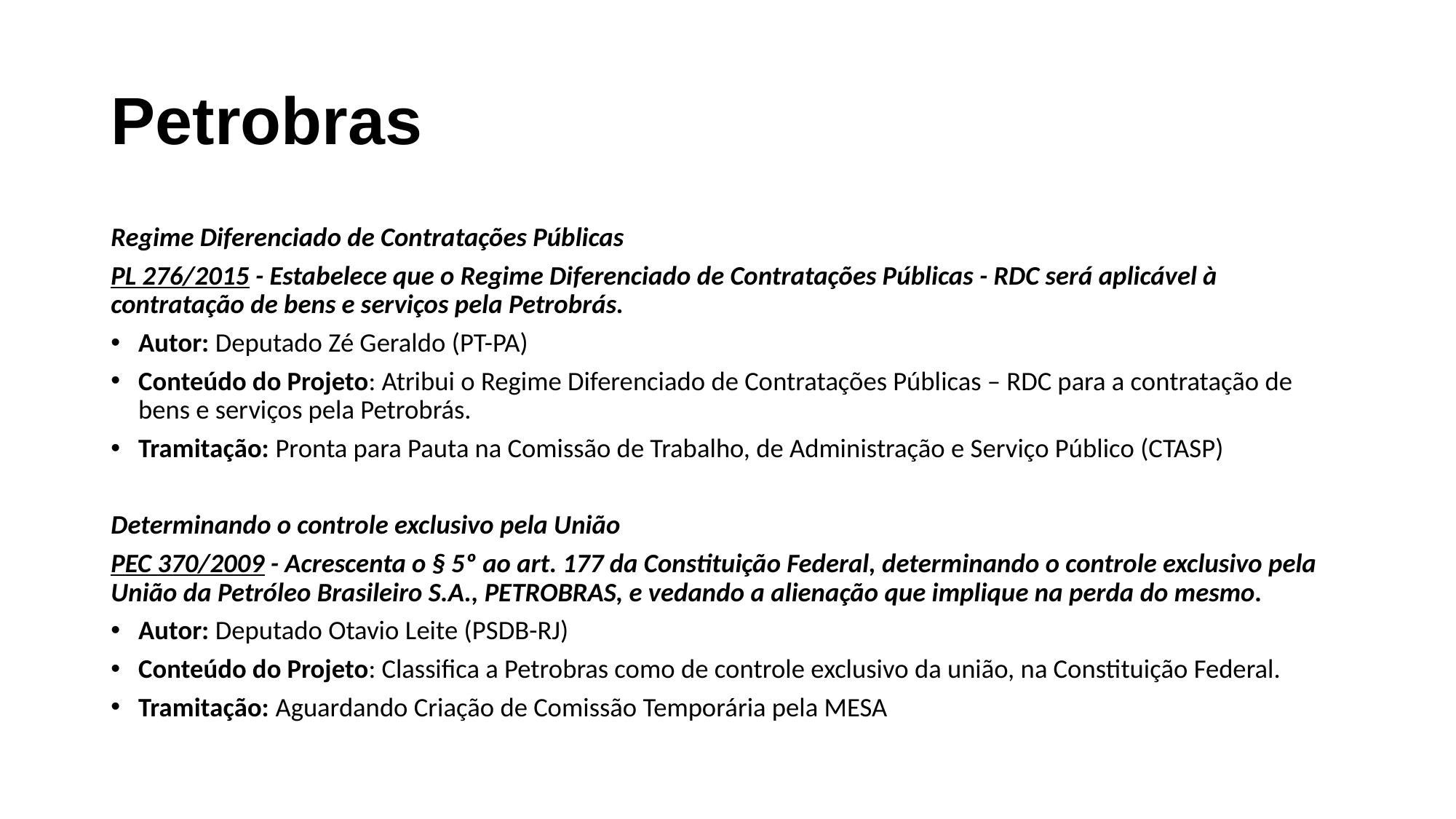

# Petrobras
Regime Diferenciado de Contratações Públicas
PL 276/2015 - Estabelece que o Regime Diferenciado de Contratações Públicas - RDC será aplicável à contratação de bens e serviços pela Petrobrás.
Autor: Deputado Zé Geraldo (PT-PA)
Conteúdo do Projeto: Atribui o Regime Diferenciado de Contratações Públicas – RDC para a contratação de bens e serviços pela Petrobrás.
Tramitação: Pronta para Pauta na Comissão de Trabalho, de Administração e Serviço Público (CTASP)

Determinando o controle exclusivo pela União
PEC 370/2009 - Acrescenta o § 5º ao art. 177 da Constituição Federal, determinando o controle exclusivo pela União da Petróleo Brasileiro S.A., PETROBRAS, e vedando a alienação que implique na perda do mesmo.
Autor: Deputado Otavio Leite (PSDB-RJ)
Conteúdo do Projeto: Classifica a Petrobras como de controle exclusivo da união, na Constituição Federal.
Tramitação: Aguardando Criação de Comissão Temporária pela MESA